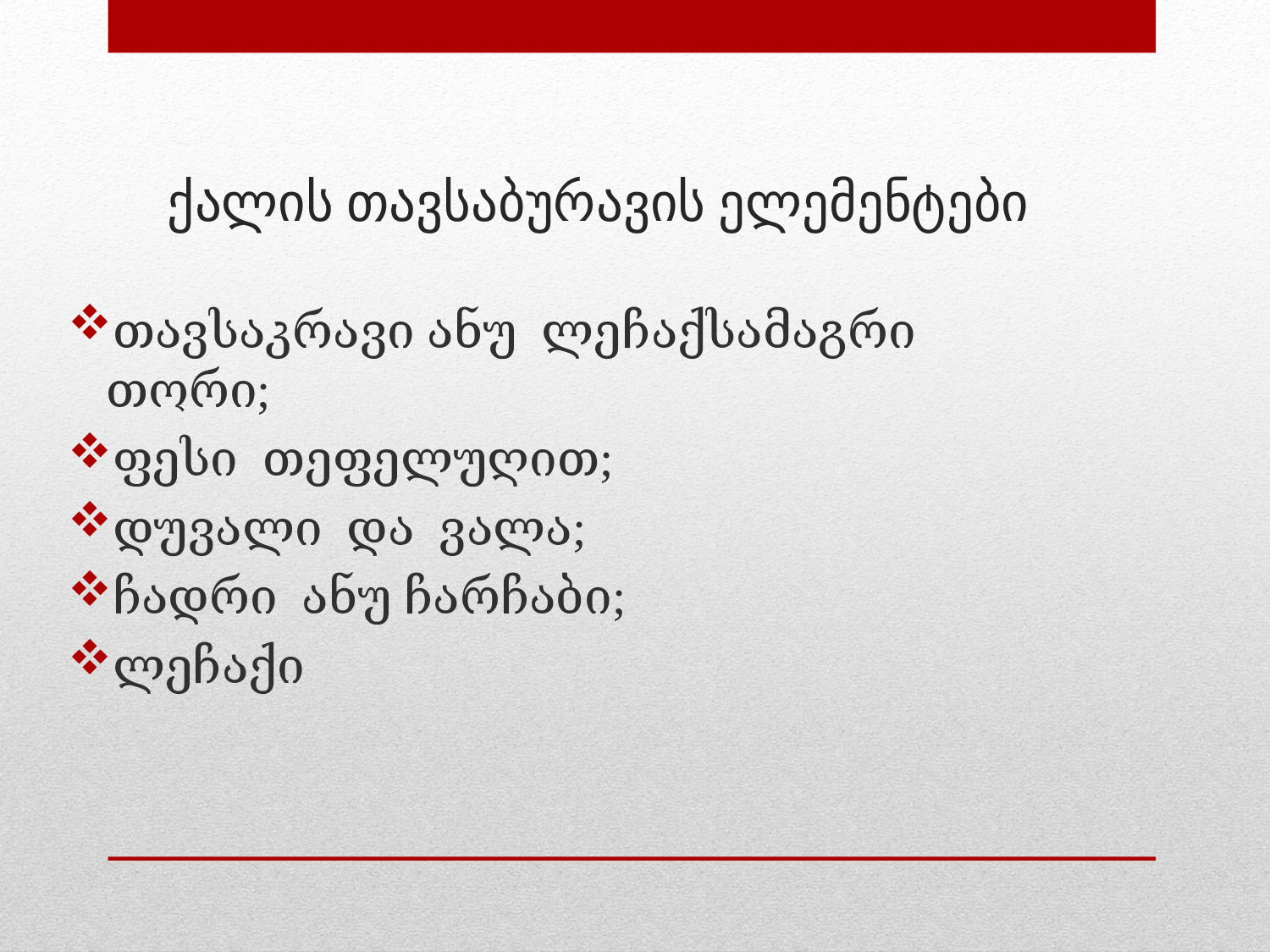

# ქალის თავსაბურავის ელემენტები
თავსაკრავი ანუ  ლეჩაქსამაგრი  თორი;
ფესი  თეფელუღით;
დუვალი  და  ვალა;
ჩადრი  ანუ ჩარჩაბი;
ლეჩაქი